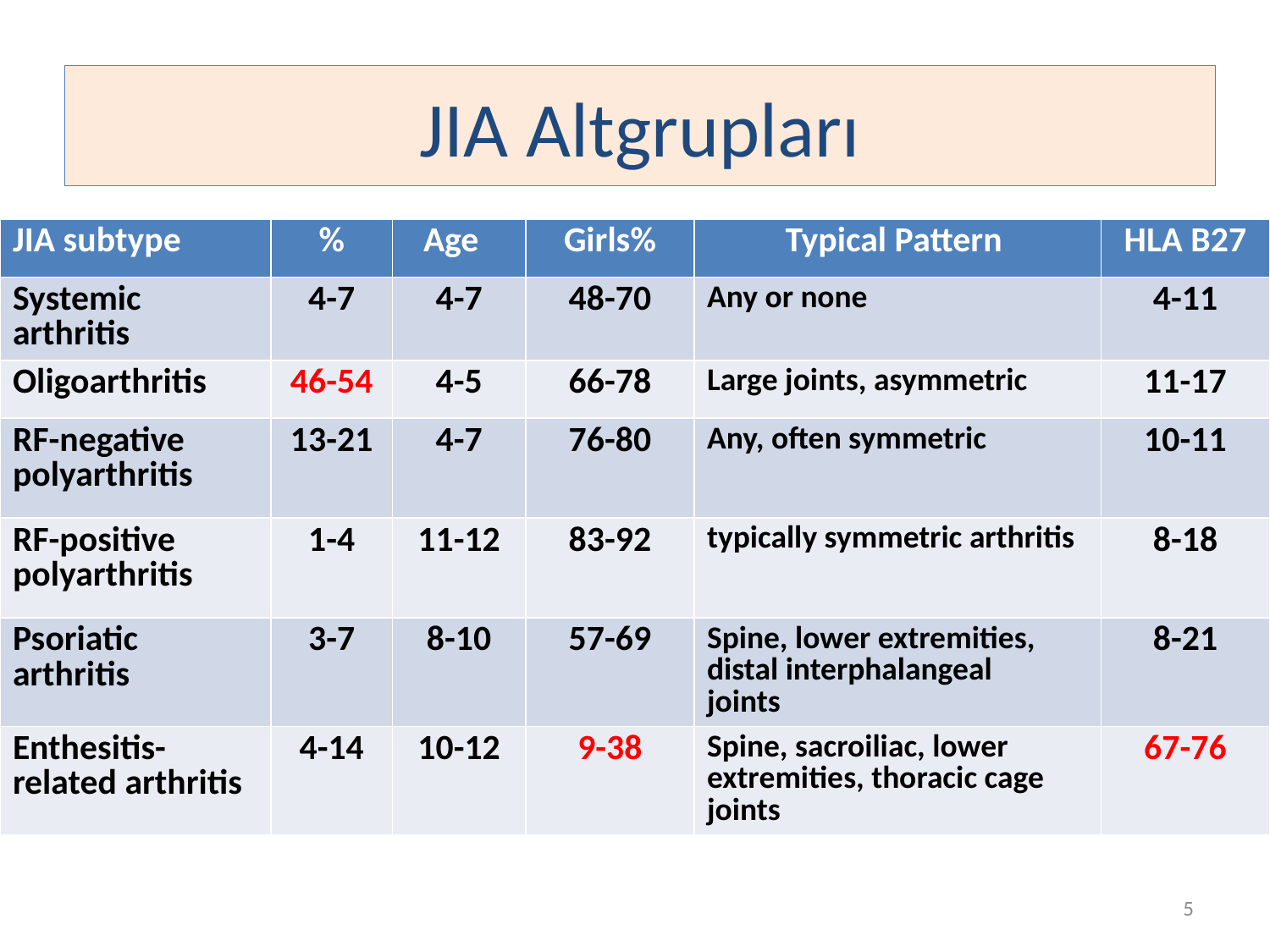

# JIA Altgrupları
| JIA subtype | % | Age | Girls% | Typical Pattern | HLA B27 |
| --- | --- | --- | --- | --- | --- |
| Systemic arthritis | 4-7 | 4-7 | 48-70 | Any or none | 4-11 |
| Oligoarthritis | 46-54 | 4-5 | 66-78 | Large joints, asymmetric | 11-17 |
| RF-negative polyarthritis | 13-21 | 4-7 | 76-80 | Any, often symmetric | 10-11 |
| RF-positive polyarthritis | 1-4 | 11-12 | 83-92 | typically symmetric arthritis | 8-18 |
| Psoriatic arthritis | 3-7 | 8-10 | 57-69 | Spine, lower extremities, distal interphalangeal joints | 8-21 |
| Enthesitis-related arthritis | 4-14 | 10-12 | 9-38 | Spine, sacroiliac, lower extremities, thoracic cage joints | 67-76 |
5